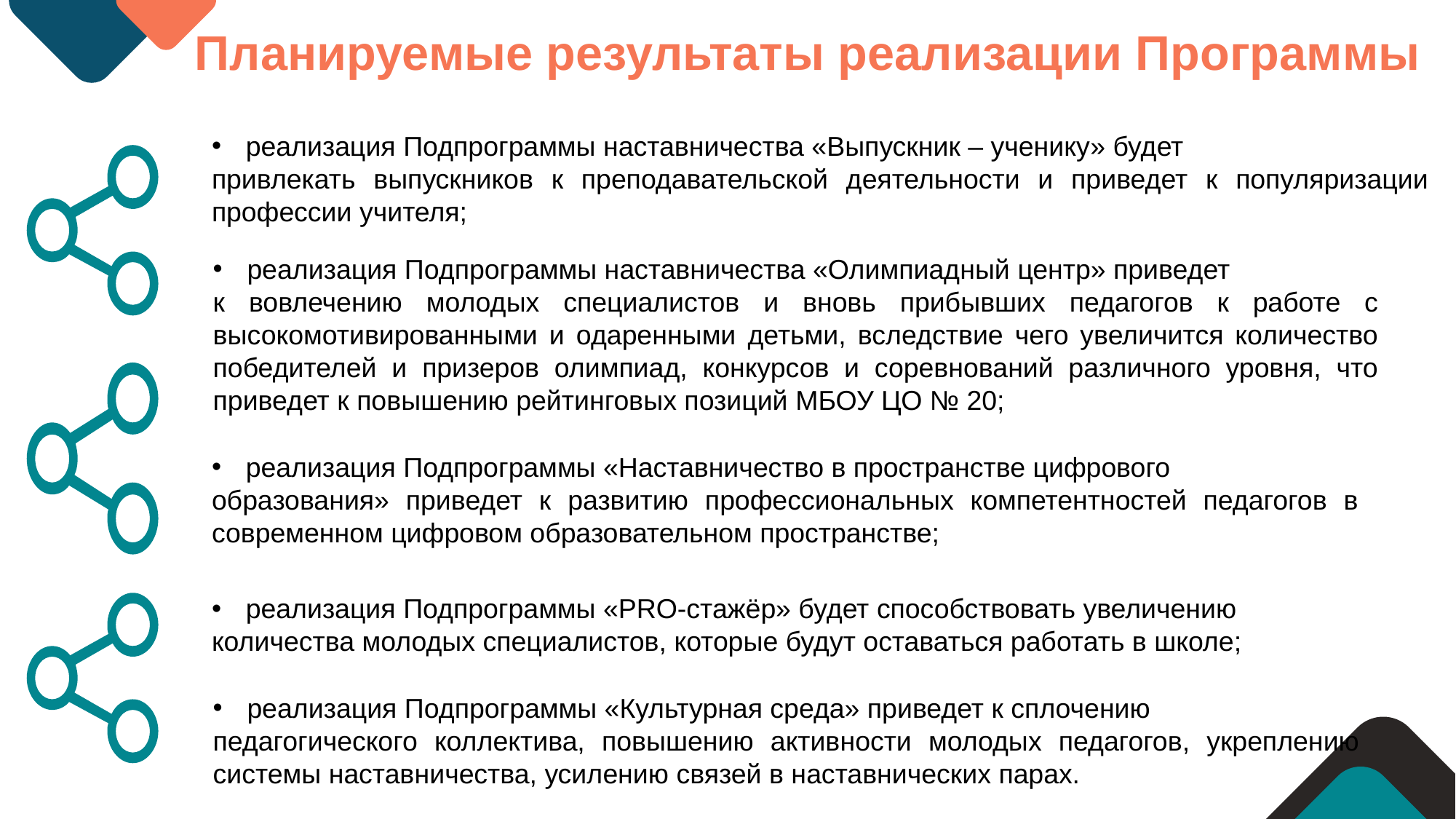

Планируемые результаты реализации Программы
реализация Подпрограммы наставничества «Выпускник – ученику» будет
привлекать выпускников к преподавательской деятельности и приведет к популяризации профессии учителя;

реализация Подпрограммы наставничества «Олимпиадный центр» приведет
к вовлечению молодых специалистов и вновь прибывших педагогов к работе с высокомотивированными и одаренными детьми, вследствие чего увеличится количество победителей и призеров олимпиад, конкурсов и соревнований различного уровня, что приведет к повышению рейтинговых позиций МБОУ ЦО № 20;

реализация Подпрограммы «Наставничество в пространстве цифрового
образования» приведет к развитию профессиональных компетентностей педагогов в современном цифровом образовательном пространстве;
реализация Подпрограммы «PRO-стажёр» будет способствовать увеличению
количества молодых специалистов, которые будут оставаться работать в школе;

реализация Подпрограммы «Культурная среда» приведет к сплочению
педагогического коллектива, повышению активности молодых педагогов, укреплению системы наставничества, усилению связей в наставнических парах.